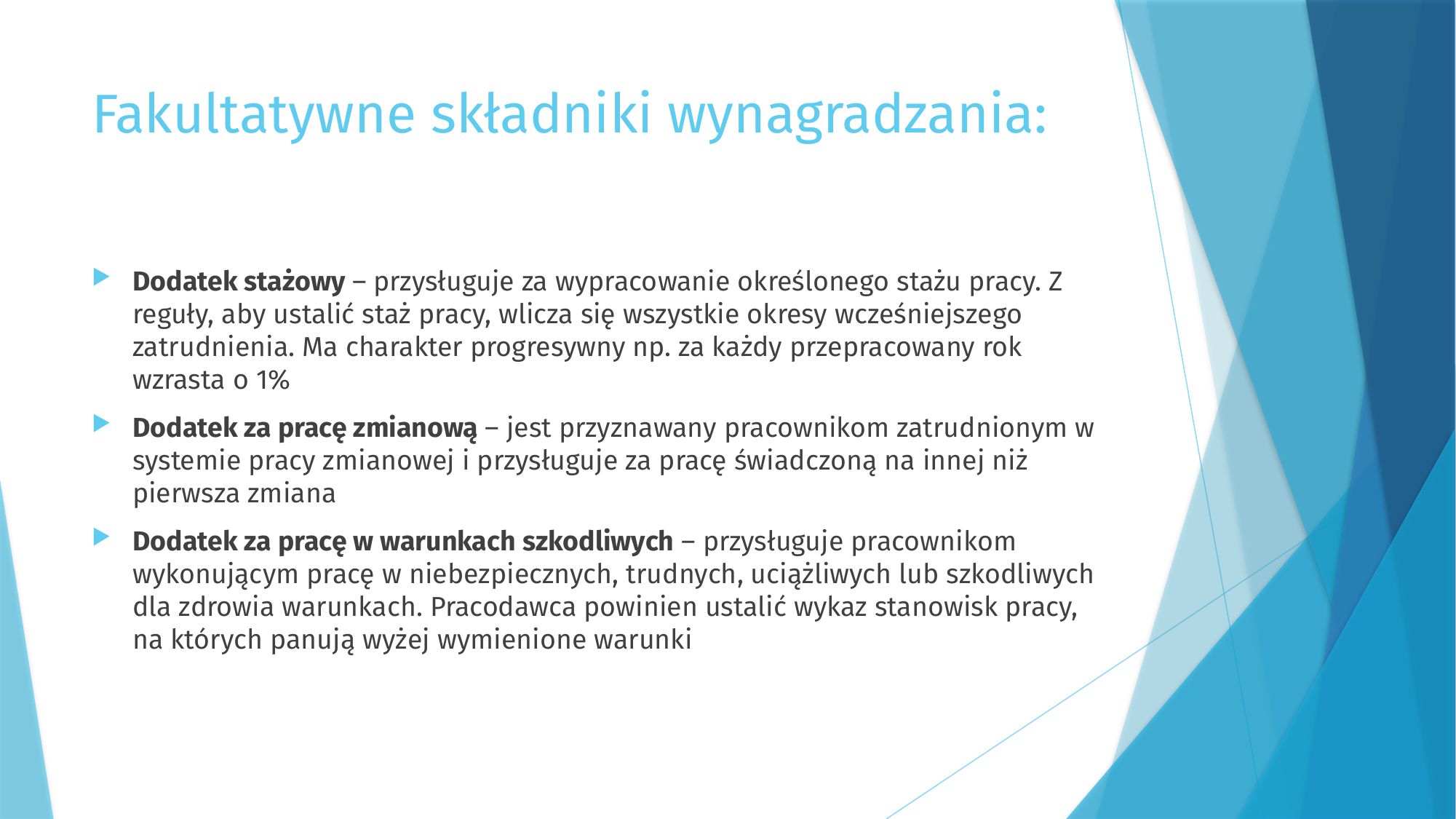

# Fakultatywne składniki wynagradzania:
Dodatek stażowy – przysługuje za wypracowanie określonego stażu pracy. Z reguły, aby ustalić staż pracy, wlicza się wszystkie okresy wcześniejszego zatrudnienia. Ma charakter progresywny np. za każdy przepracowany rok wzrasta o 1%
Dodatek za pracę zmianową – jest przyznawany pracownikom zatrudnionym w systemie pracy zmianowej i przysługuje za pracę świadczoną na innej niż pierwsza zmiana
Dodatek za pracę w warunkach szkodliwych – przysługuje pracownikom wykonującym pracę w niebezpiecznych, trudnych, uciążliwych lub szkodliwych dla zdrowia warunkach. Pracodawca powinien ustalić wykaz stanowisk pracy, na których panują wyżej wymienione warunki